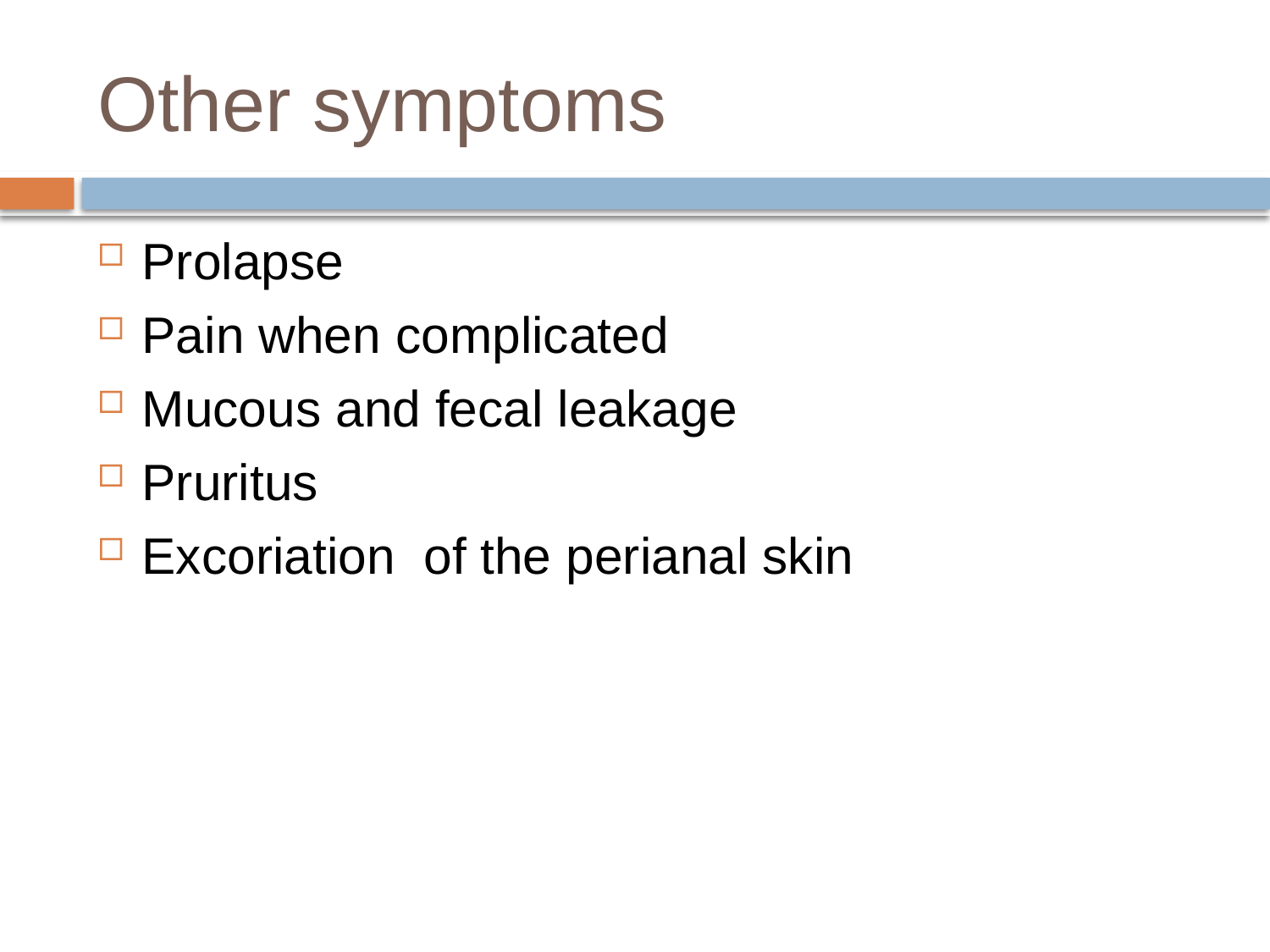

# Other symptoms
Prolapse
Pain when complicated
Mucous and fecal leakage
Pruritus
Excoriation  of the perianal skin